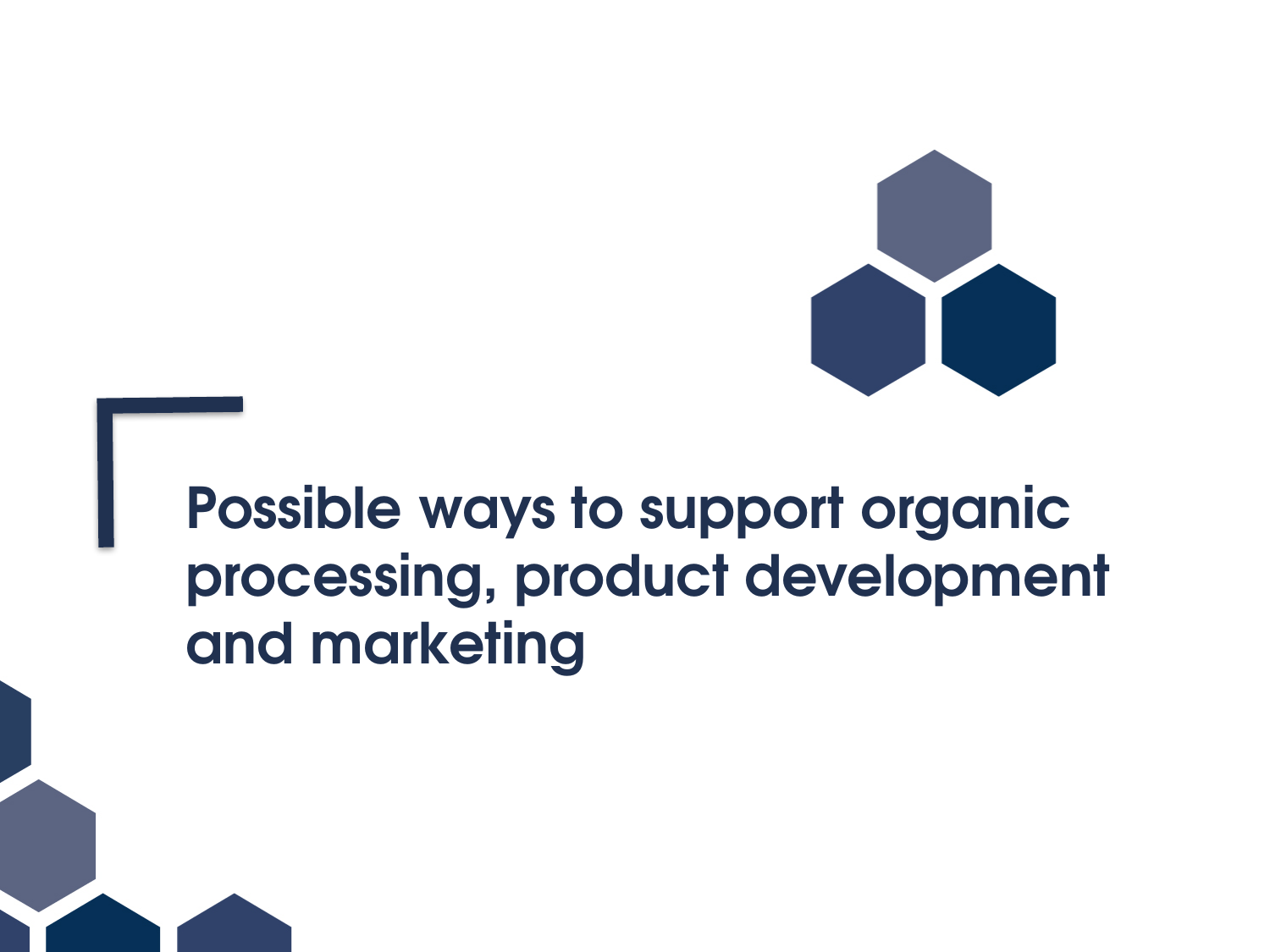

Possible ways to support organic processing, product development and marketing